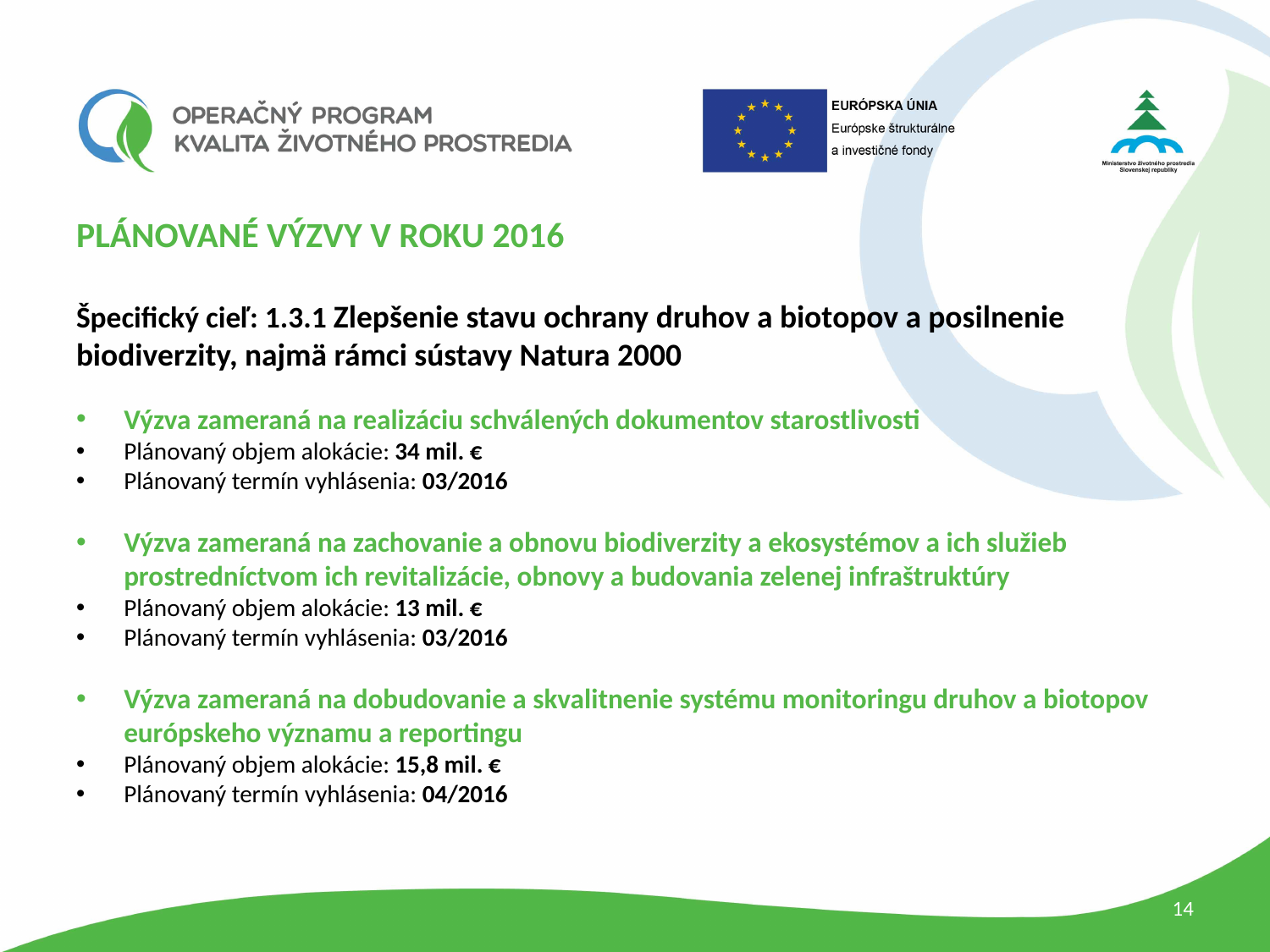

PLÁNOVANÉ VÝZVY V ROKU 2016

Špecifický cieľ: 1.3.1 Zlepšenie stavu ochrany druhov a biotopov a posilnenie biodiverzity, najmä rámci sústavy Natura 2000

Výzva zameraná na realizáciu schválených dokumentov starostlivosti
Plánovaný objem alokácie: 34 mil. €
Plánovaný termín vyhlásenia: 03/2016

Výzva zameraná na zachovanie a obnovu biodiverzity a ekosystémov a ich služieb prostredníctvom ich revitalizácie, obnovy a budovania zelenej infraštruktúry
Plánovaný objem alokácie: 13 mil. €
Plánovaný termín vyhlásenia: 03/2016

Výzva zameraná na dobudovanie a skvalitnenie systému monitoringu druhov a biotopov európskeho významu a reportingu
Plánovaný objem alokácie: 15,8 mil. €
Plánovaný termín vyhlásenia: 04/2016
14